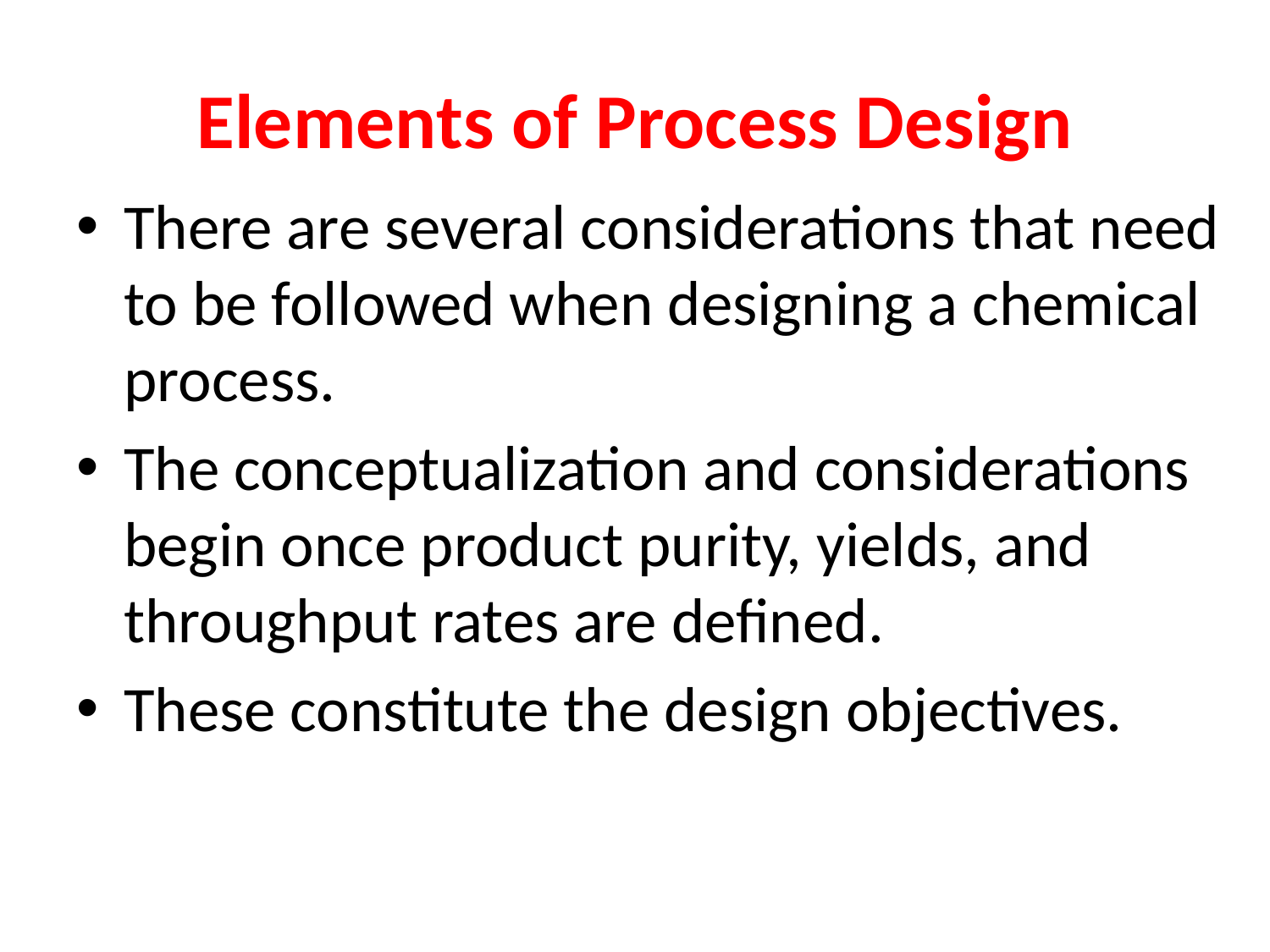

# Elements of Process Design
There are several considerations that need to be followed when designing a chemical process.
The conceptualization and considerations begin once product purity, yields, and throughput rates are defined.
These constitute the design objectives.